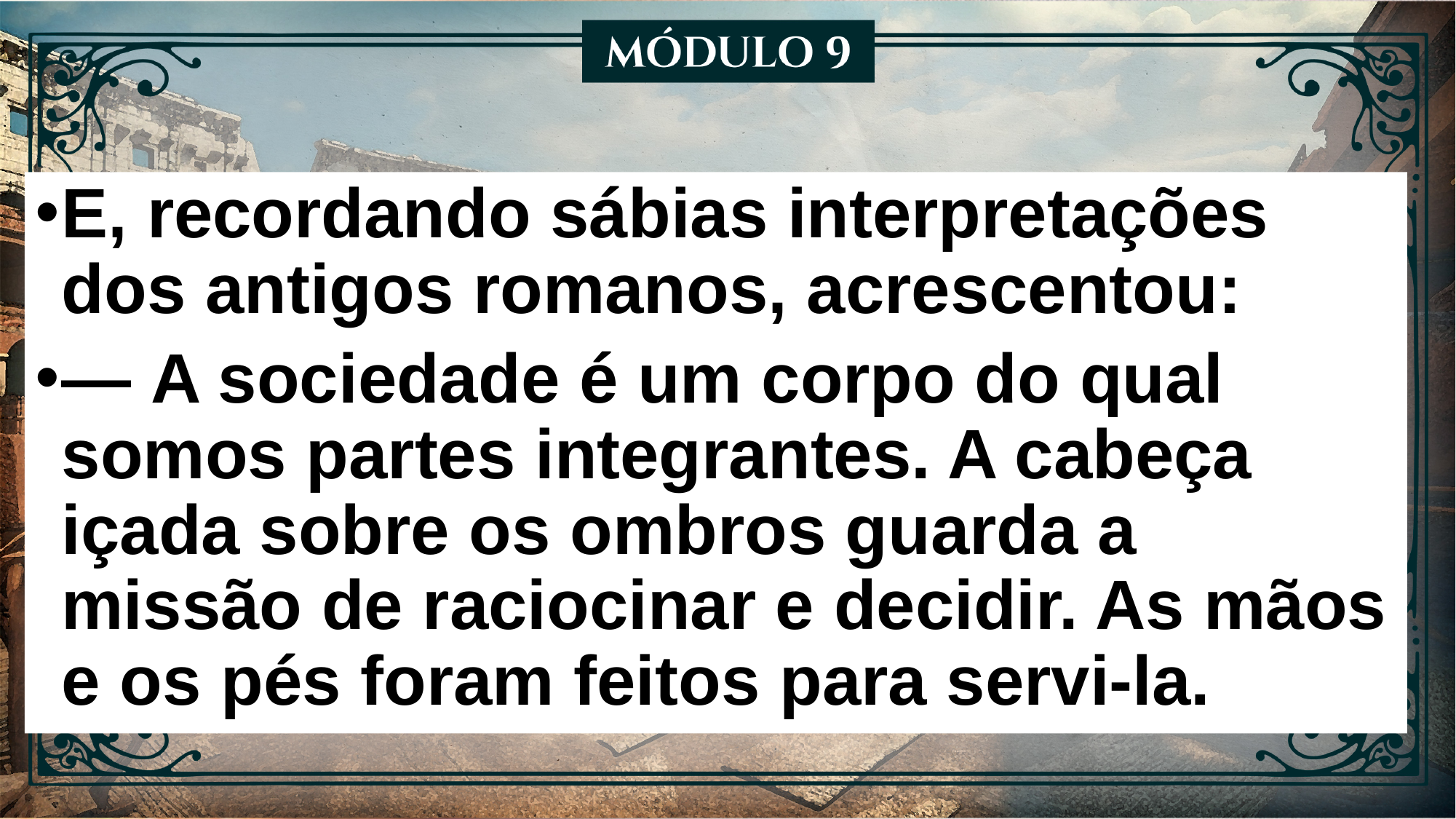

E, recordando sábias interpretações dos antigos romanos, acrescentou:
— A sociedade é um corpo do qual somos partes integrantes. A cabeça içada sobre os ombros guarda a missão de raciocinar e decidir. As mãos e os pés foram feitos para servi-la.